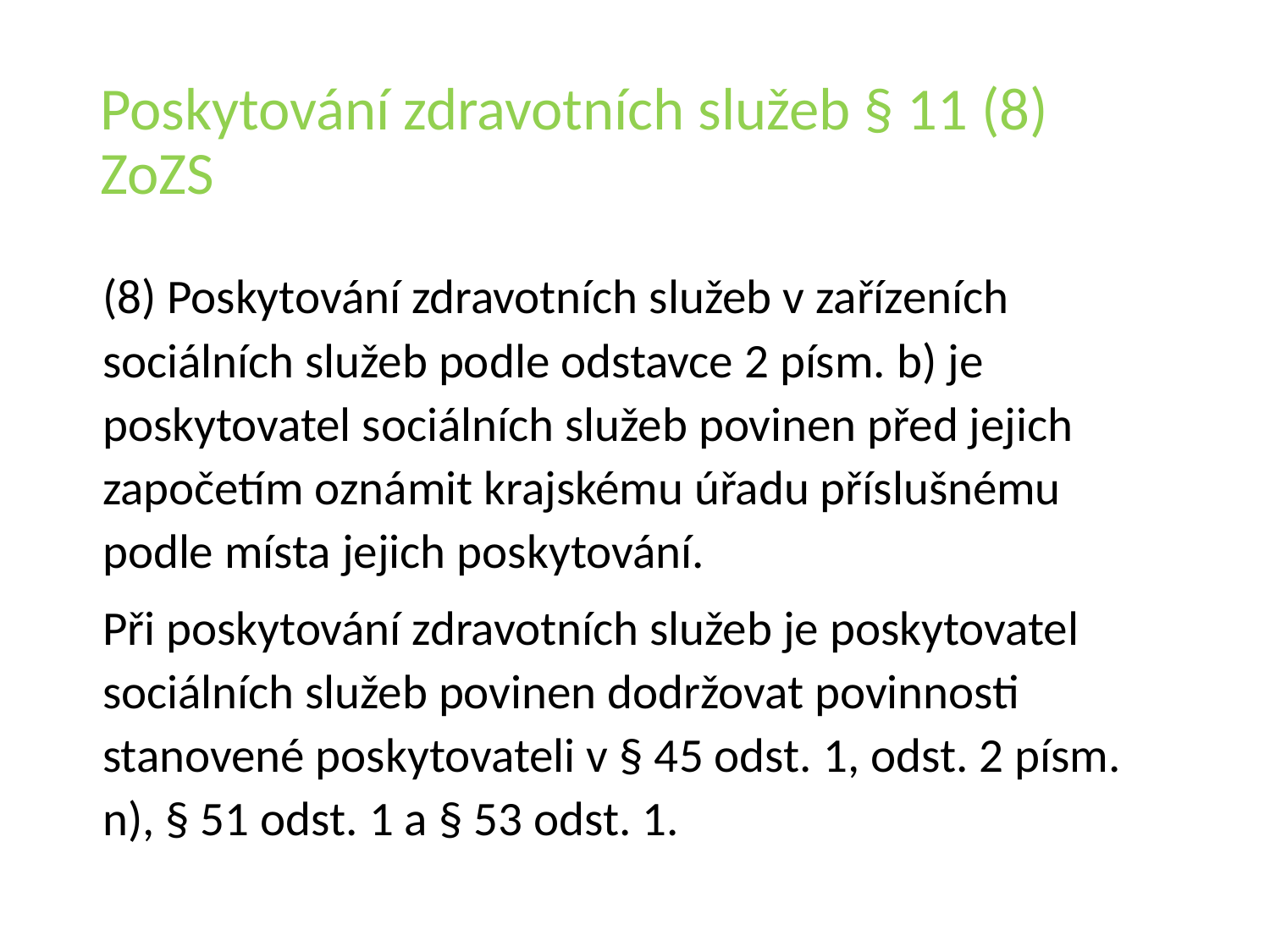

# Poskytování zdravotních služeb § 11 (8)  ZoZS
(8) Poskytování zdravotních služeb v zařízeních sociálních služeb podle odstavce 2 písm. b) je poskytovatel sociálních služeb povinen před jejich započetím oznámit krajskému úřadu příslušnému podle místa jejich poskytování.
Při poskytování zdravotních služeb je poskytovatel sociálních služeb povinen dodržovat povinnosti stanovené poskytovateli v § 45 odst. 1, odst. 2 písm. n), § 51 odst. 1 a § 53 odst. 1.